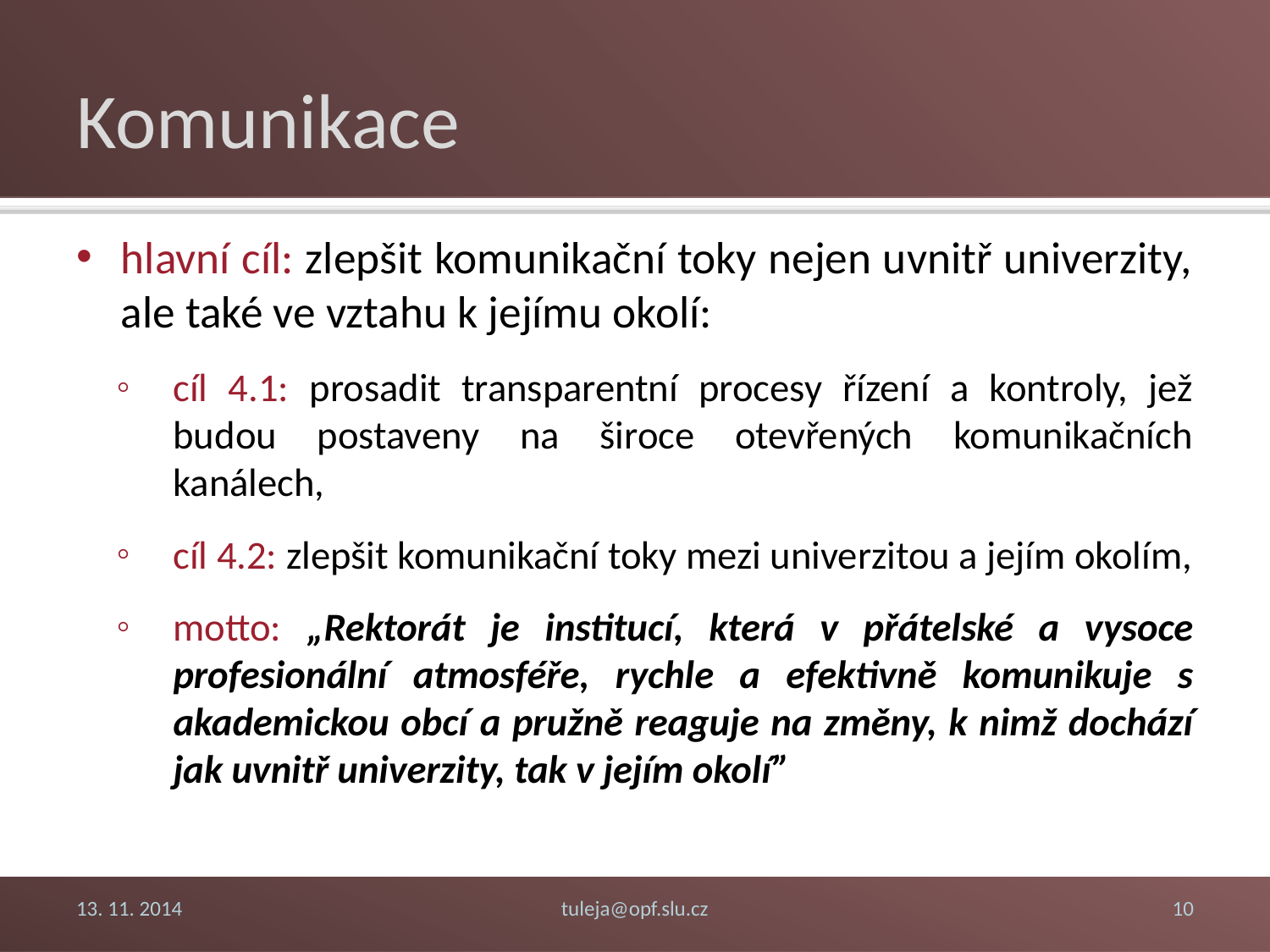

# Komunikace
hlavní cíl: zlepšit komunikační toky nejen uvnitř univerzity, ale také ve vztahu k jejímu okolí:
cíl 4.1: prosadit transparentní procesy řízení a kontroly, jež budou postaveny na široce otevřených komunikačních kanálech,
cíl 4.2: zlepšit komunikační toky mezi univerzitou a jejím okolím,
motto: „Rektorát je institucí, která v přátelské a vysoce profesionální atmosféře, rychle a efektivně komunikuje s akademickou obcí a pružně reaguje na změny, k nimž dochází jak uvnitř univerzity, tak v jejím okolí”
13. 11. 2014
tuleja@opf.slu.cz
10